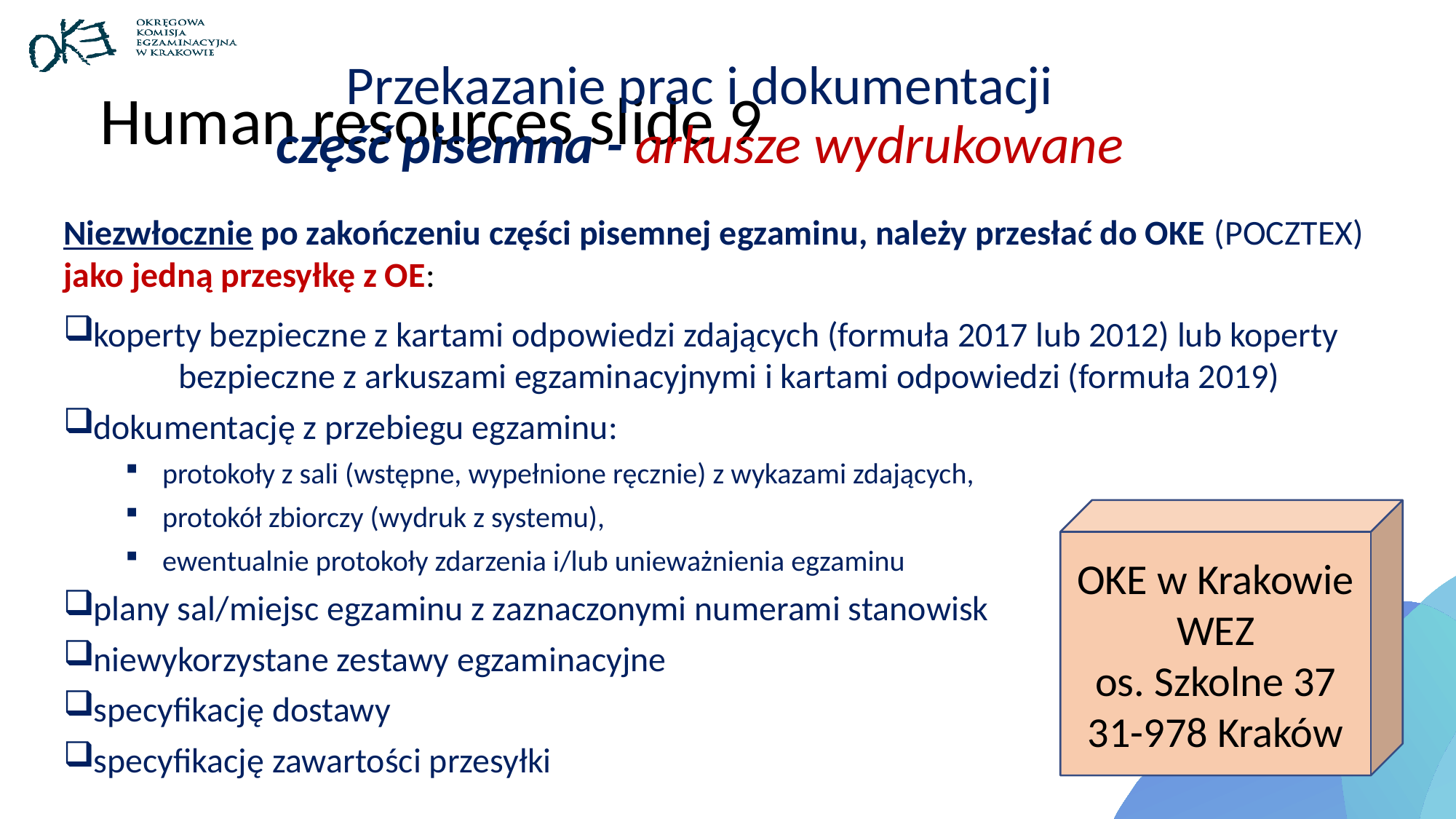

Przekazanie prac i dokumentacji
część pisemna - arkusze wydrukowane
# Human resources slide 9

Niezwłocznie po zakończeniu części pisemnej egzaminu, należy przesłać do OKE (POCZTEX) jako jedną przesyłkę z OE:
koperty bezpieczne z kartami odpowiedzi zdających (formuła 2017 lub 2012) lub koperty 	bezpieczne z arkuszami egzaminacyjnymi i kartami odpowiedzi (formuła 2019)
dokumentację z przebiegu egzaminu:
protokoły z sali (wstępne, wypełnione ręcznie) z wykazami zdających,
protokół zbiorczy (wydruk z systemu),
ewentualnie protokoły zdarzenia i/lub unieważnienia egzaminu
plany sal/miejsc egzaminu z zaznaczonymi numerami stanowisk
niewykorzystane zestawy egzaminacyjne
specyfikację dostawy
specyfikację zawartości przesyłki

OKE w Krakowie
WEZ
os. Szkolne 37
31-978 Kraków